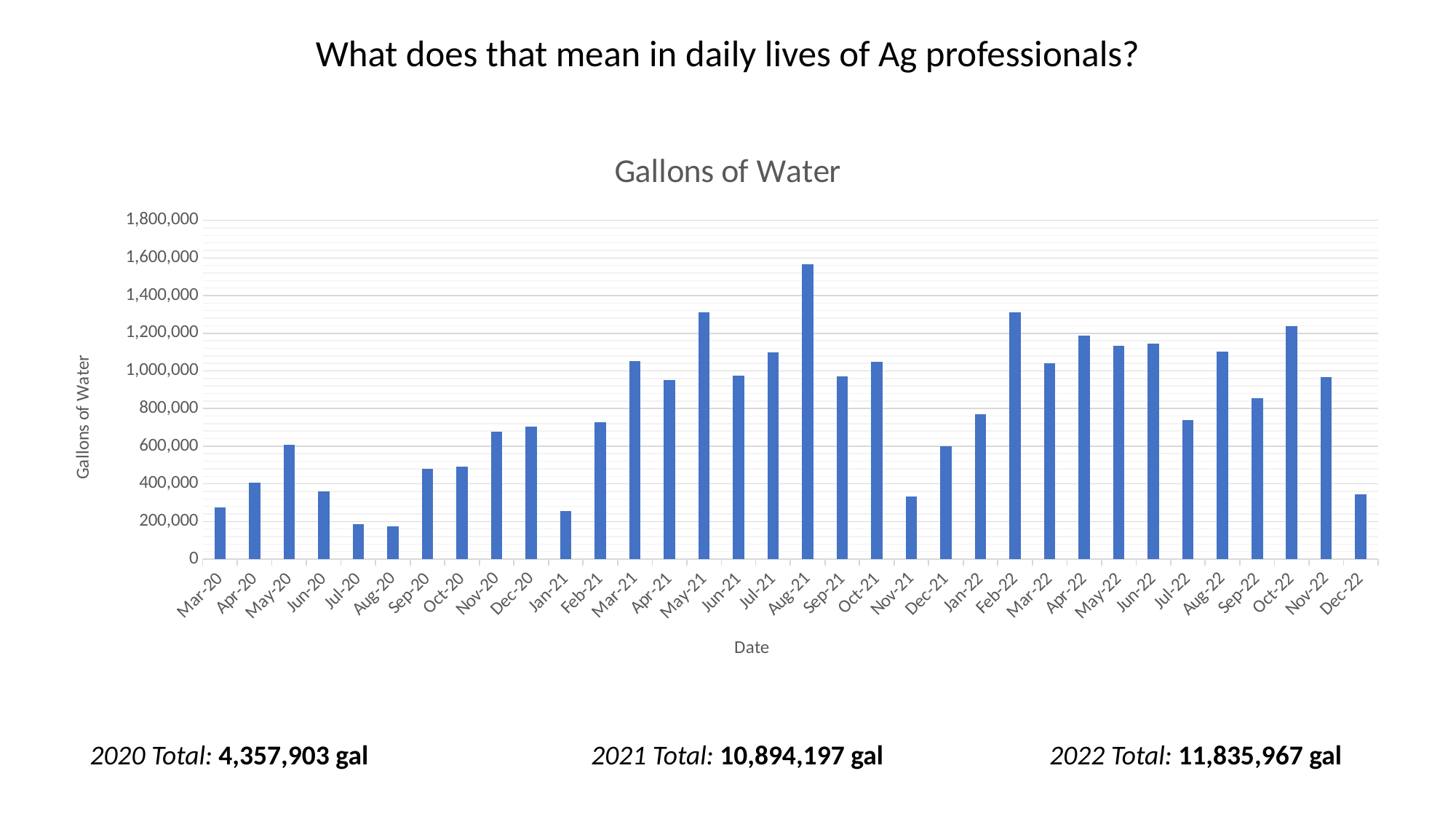

# What does that mean in daily lives of Ag professionals?

### Chart:

| Category | Gallons of Water |
|---|---|
| 43891 | 273008.0 |
| 43922 | 406143.0 |
| 43952 | 607990.0 |
| 43983 | 360000.0 |
| 44013 | 186643.0 |
| 44044 | 173199.0 |
| 44075 | 478470.0 |
| 44105 | 492580.0 |
| 44136 | 675870.0 |
| 44166 | 704000.0 |
| 44197 | 257000.0 |
| 44228 | 728900.0 |
| 44256 | 1051440.0 |
| 44287 | 952353.0 |
| 44317 | 1312000.0 |
| 44348 | 976170.0 |
| 44378 | 1098110.0 |
| 44409 | 1567990.0 |
| 44440 | 968850.0 |
| 44470 | 1048438.0 |
| 44501 | 334254.0 |
| 44531 | 598692.0 |
| 44562 | 770850.0 |
| 44593 | 1312707.0 |
| 44621 | 1041290.0 |
| 44652 | 1187330.0 |
| 44682 | 1134170.0 |
| 44713 | 1145780.0 |
| 44743 | 737090.0 |
| 44774 | 1102700.0 |
| 44805 | 856150.0 |
| 44835 | 1238710.0 |
| 44866 | 965480.0 |
| 44896 | 343710.0 |
2020 Total: 4,357,903 gal                                    2021 Total: 10,894,197 gal     	              2022 Total: 11,835,967 gal